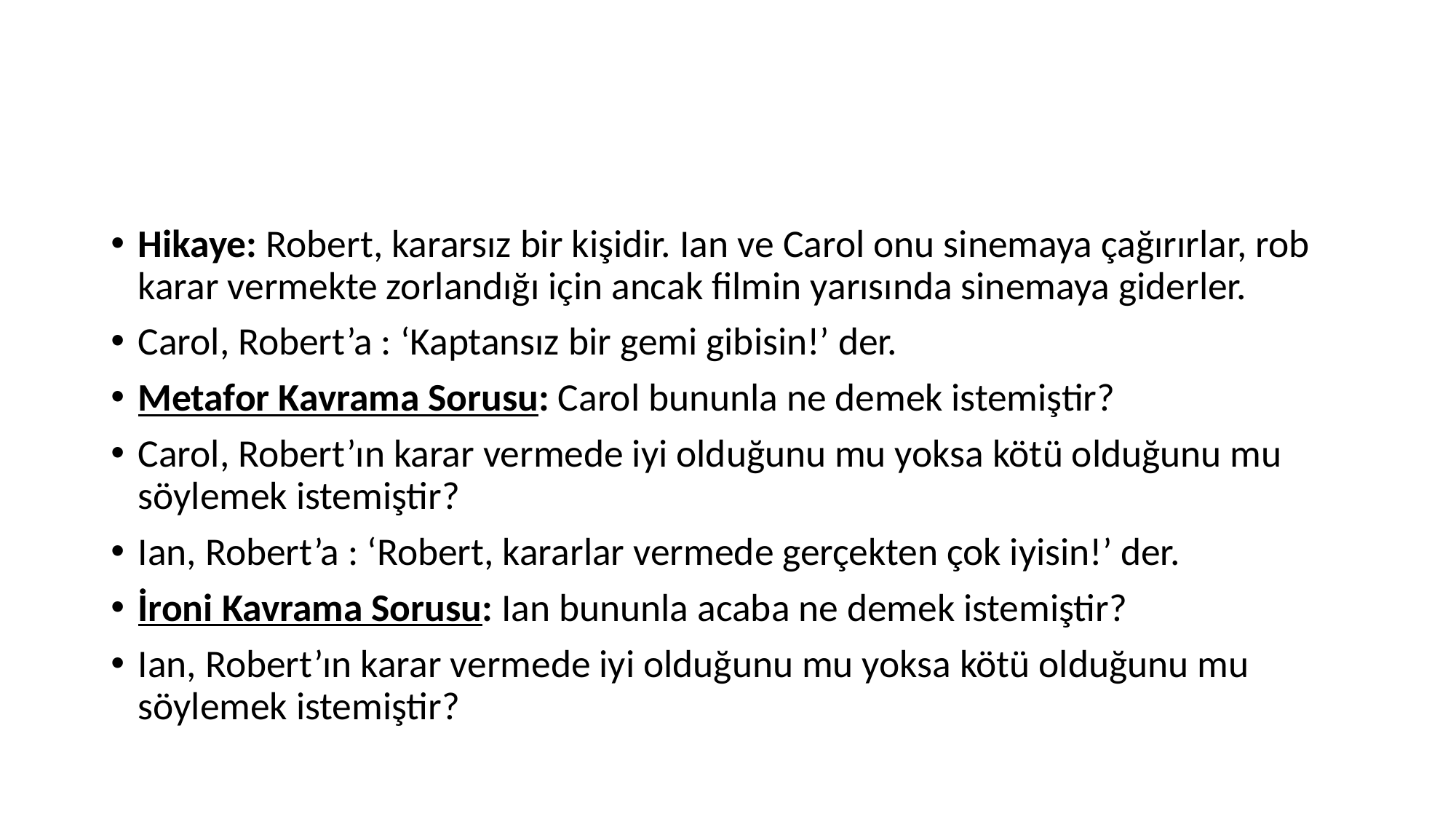

#
Hikaye: Robert, kararsız bir kişidir. Ian ve Carol onu sinemaya çağırırlar, rob karar vermekte zorlandığı için ancak filmin yarısında sinemaya giderler.
Carol, Robert’a : ‘Kaptansız bir gemi gibisin!’ der.
Metafor Kavrama Sorusu: Carol bununla ne demek istemiştir?
Carol, Robert’ın karar vermede iyi olduğunu mu yoksa kötü olduğunu mu söylemek istemiştir?
Ian, Robert’a : ‘Robert, kararlar vermede gerçekten çok iyisin!’ der.
İroni Kavrama Sorusu: Ian bununla acaba ne demek istemiştir?
Ian, Robert’ın karar vermede iyi olduğunu mu yoksa kötü olduğunu mu söylemek istemiştir?